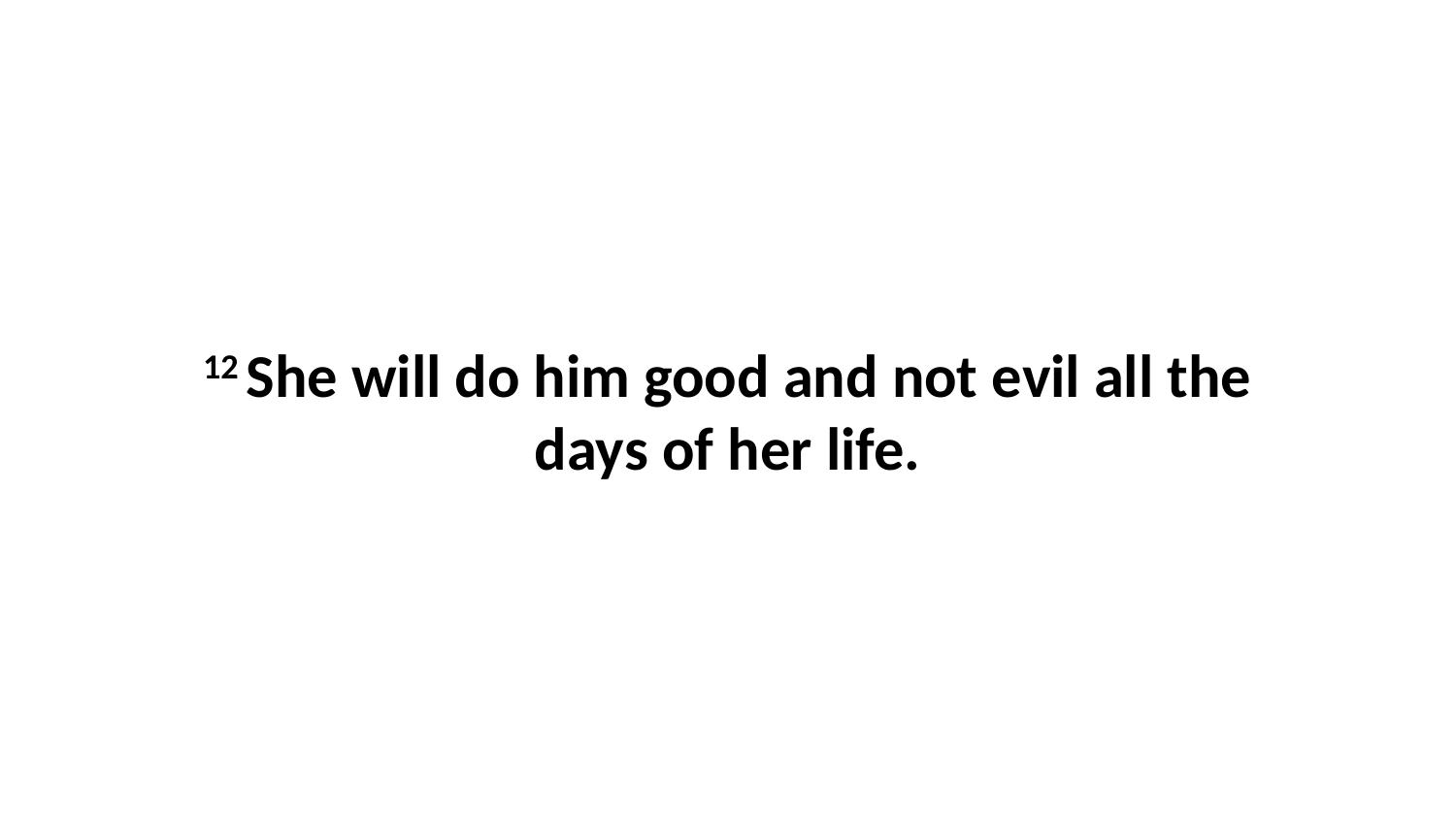

12 She will do him good and not evil all the days of her life.